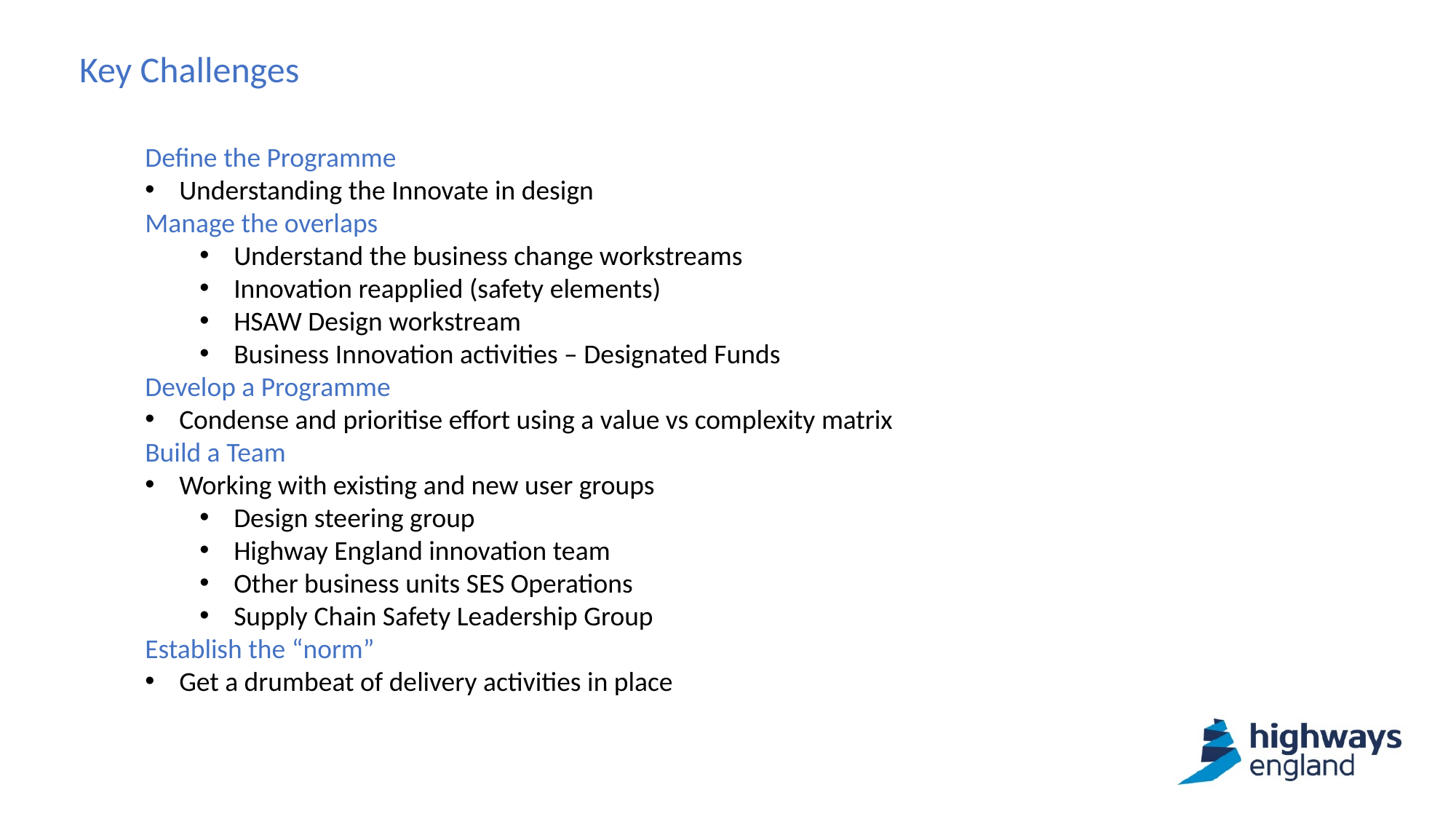

Key Challenges
Define the Programme
Understanding the Innovate in design
Manage the overlaps
Understand the business change workstreams
Innovation reapplied (safety elements)
HSAW Design workstream
Business Innovation activities – Designated Funds
Develop a Programme
Condense and prioritise effort using a value vs complexity matrix
Build a Team
Working with existing and new user groups
Design steering group
Highway England innovation team
Other business units SES Operations
Supply Chain Safety Leadership Group
Establish the “norm”
Get a drumbeat of delivery activities in place